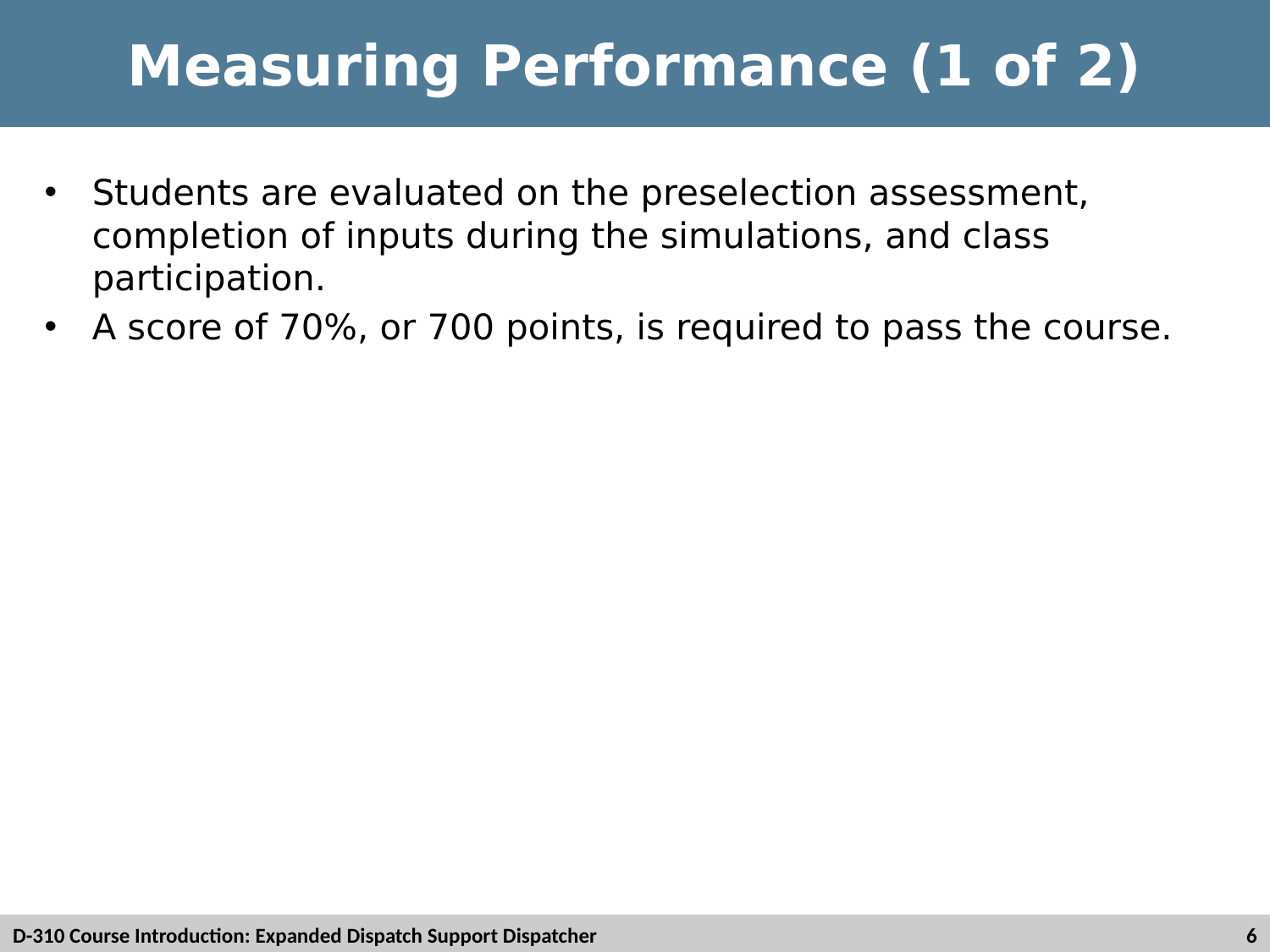

# Measuring Performance (1 of 2)
Students are evaluated on the preselection assessment, completion of inputs during the simulations, and class participation.
A score of 70%, or 700 points, is required to pass the course.